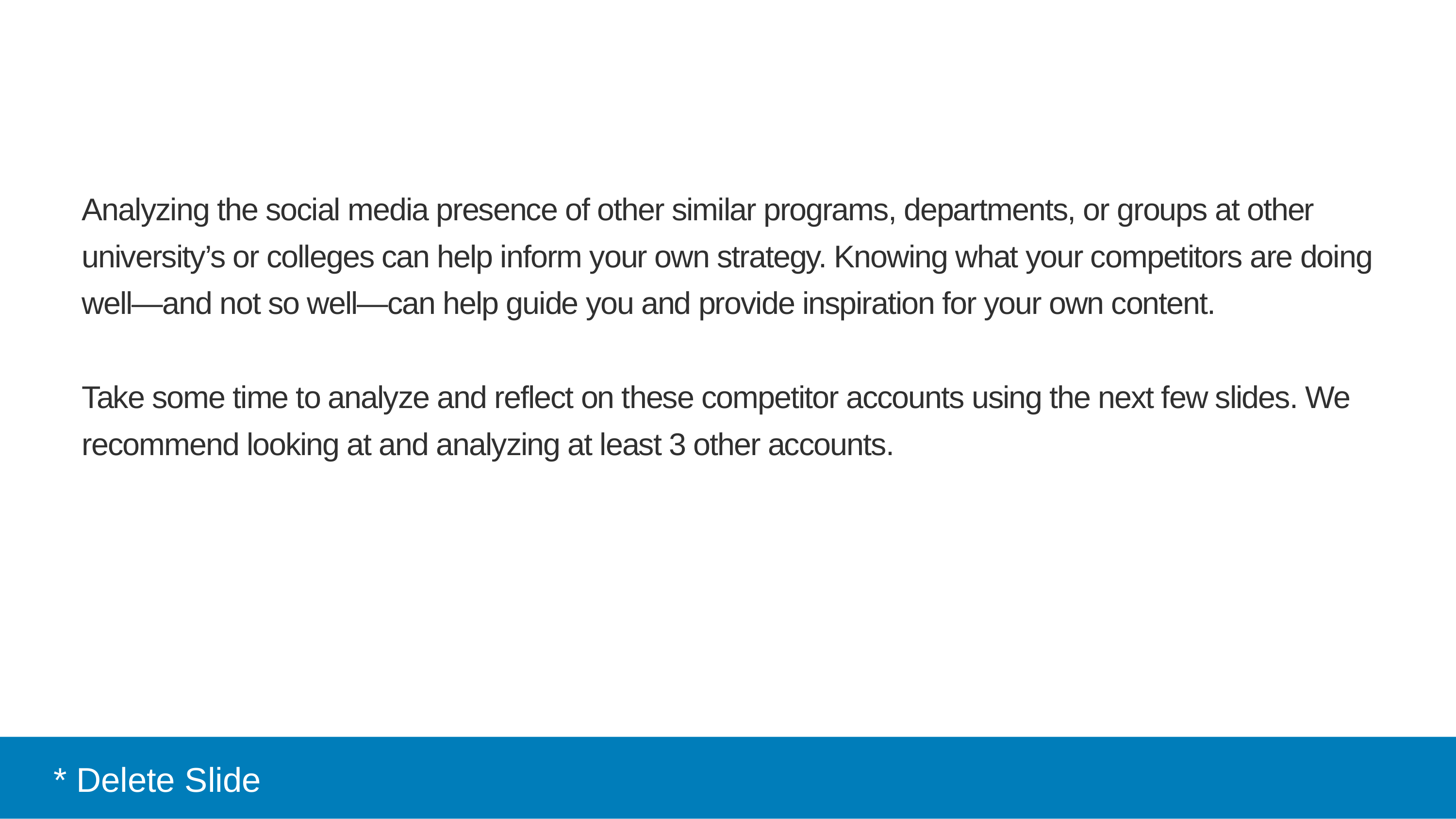

Analyzing the social media presence of other similar programs, departments, or groups at other university’s or colleges can help inform your own strategy. Knowing what your competitors are doing well—and not so well—can help guide you and provide inspiration for your own content.

Take some time to analyze and reflect on these competitor accounts using the next few slides. We recommend looking at and analyzing at least 3 other accounts.

* Delete Slide